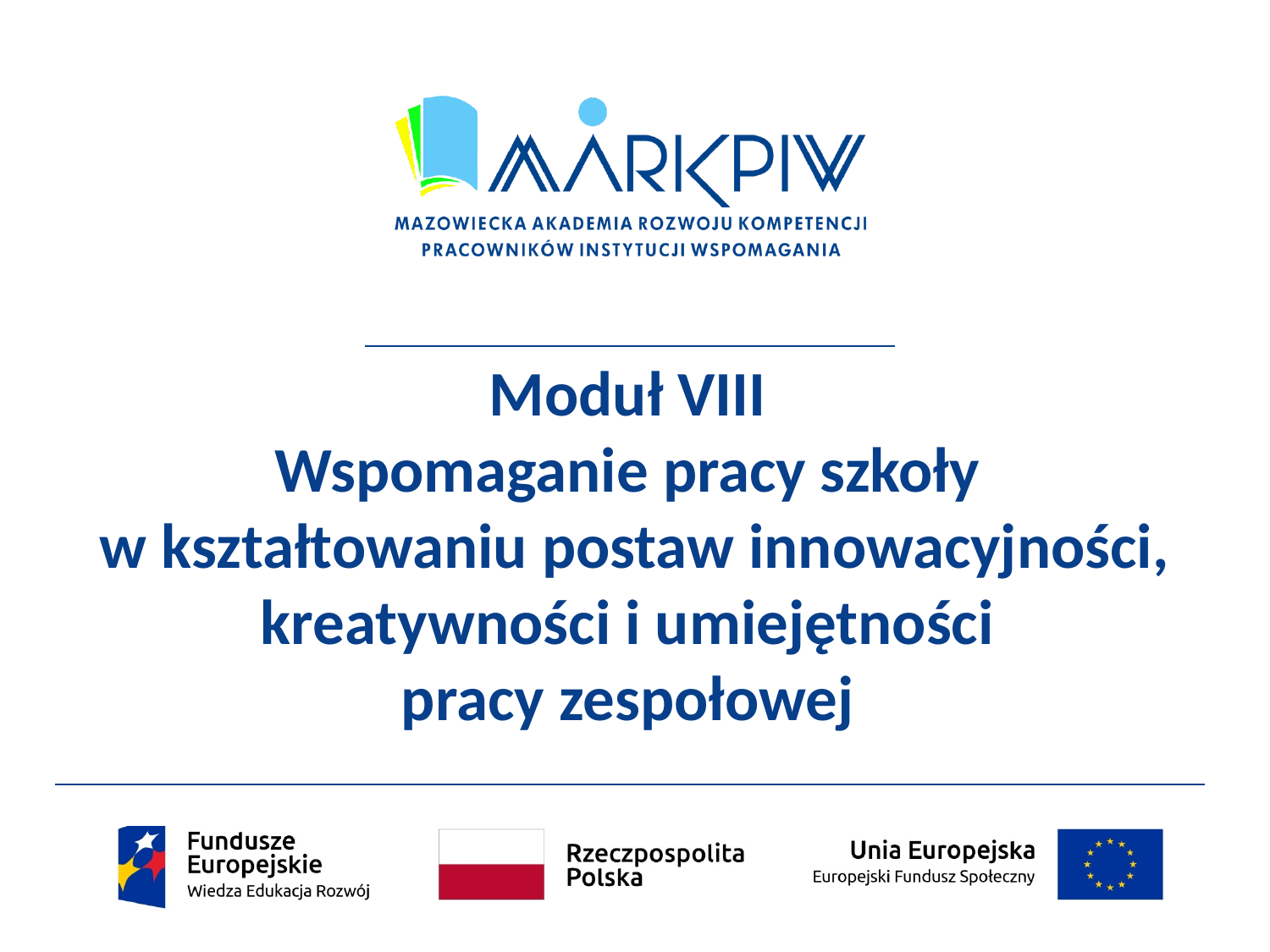

# Moduł VIII Wspomaganie pracy szkoły w kształtowaniu postaw innowacyjności, kreatywności i umiejętności pracy zespołowej